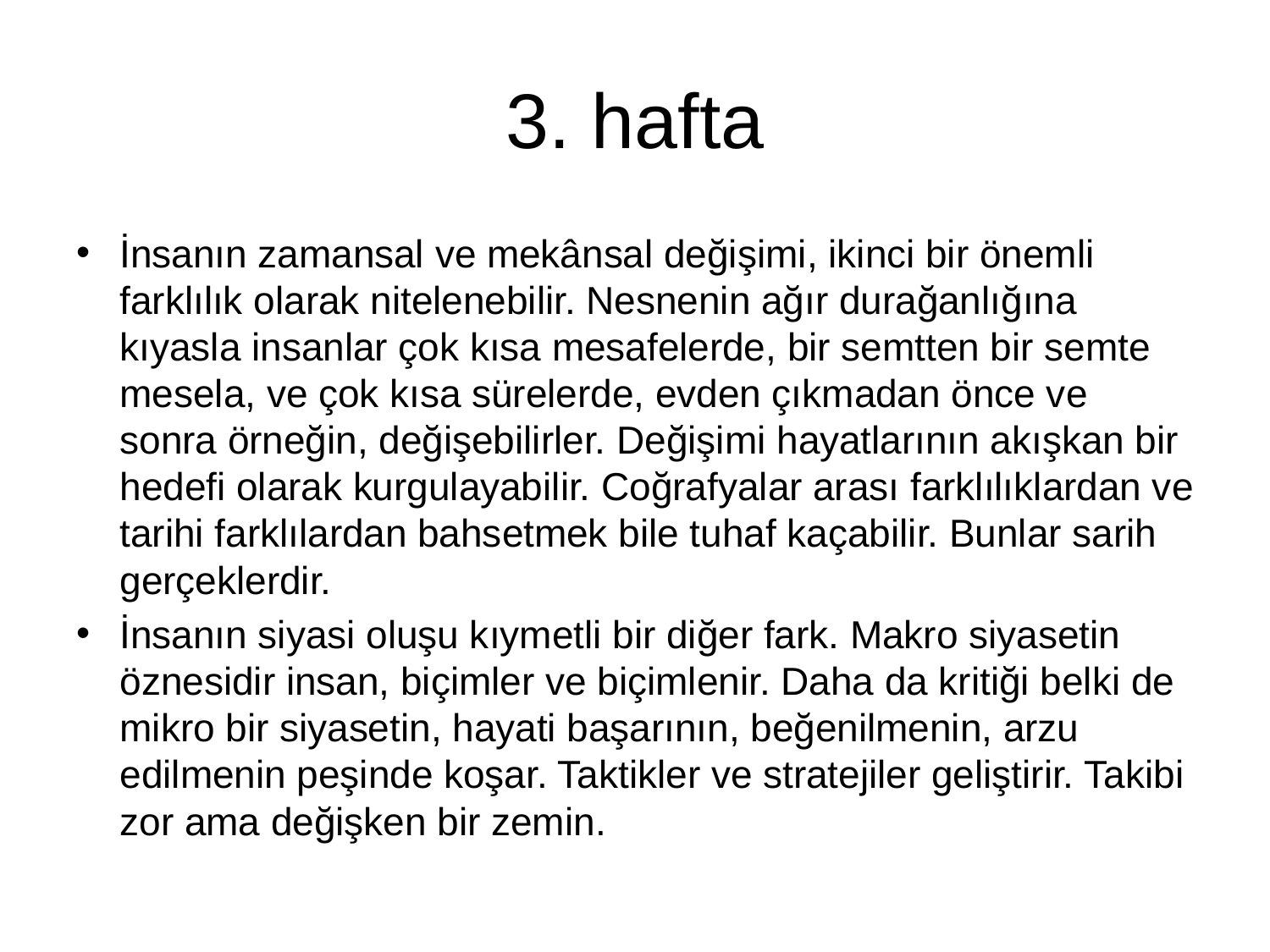

# 3. hafta
İnsanın zamansal ve mekânsal değişimi, ikinci bir önemli farklılık olarak nitelenebilir. Nesnenin ağır durağanlığına kıyasla insanlar çok kısa mesafelerde, bir semtten bir semte mesela, ve çok kısa sürelerde, evden çıkmadan önce ve sonra örneğin, değişebilirler. Değişimi hayatlarının akışkan bir hedefi olarak kurgulayabilir. Coğrafyalar arası farklılıklardan ve tarihi farklılardan bahsetmek bile tuhaf kaçabilir. Bunlar sarih gerçeklerdir.
İnsanın siyasi oluşu kıymetli bir diğer fark. Makro siyasetin öznesidir insan, biçimler ve biçimlenir. Daha da kritiği belki de mikro bir siyasetin, hayati başarının, beğenilmenin, arzu edilmenin peşinde koşar. Taktikler ve stratejiler geliştirir. Takibi zor ama değişken bir zemin.